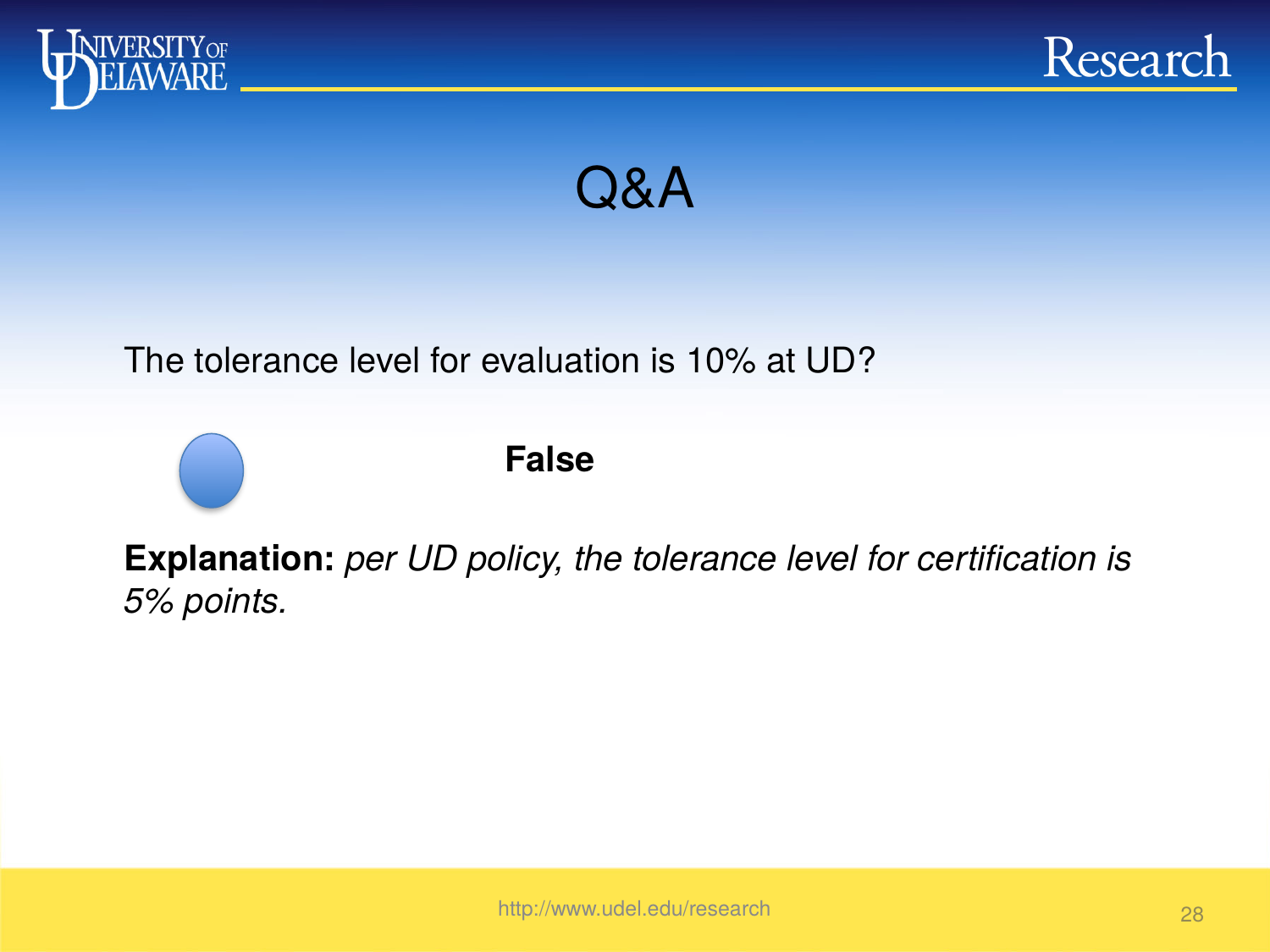

# Q&A

	The tolerance level for evaluation is 10% at UD?

				False

	Explanation: per UD policy, the tolerance level for certification is 5% points.

http://www.udel.edu/research
28